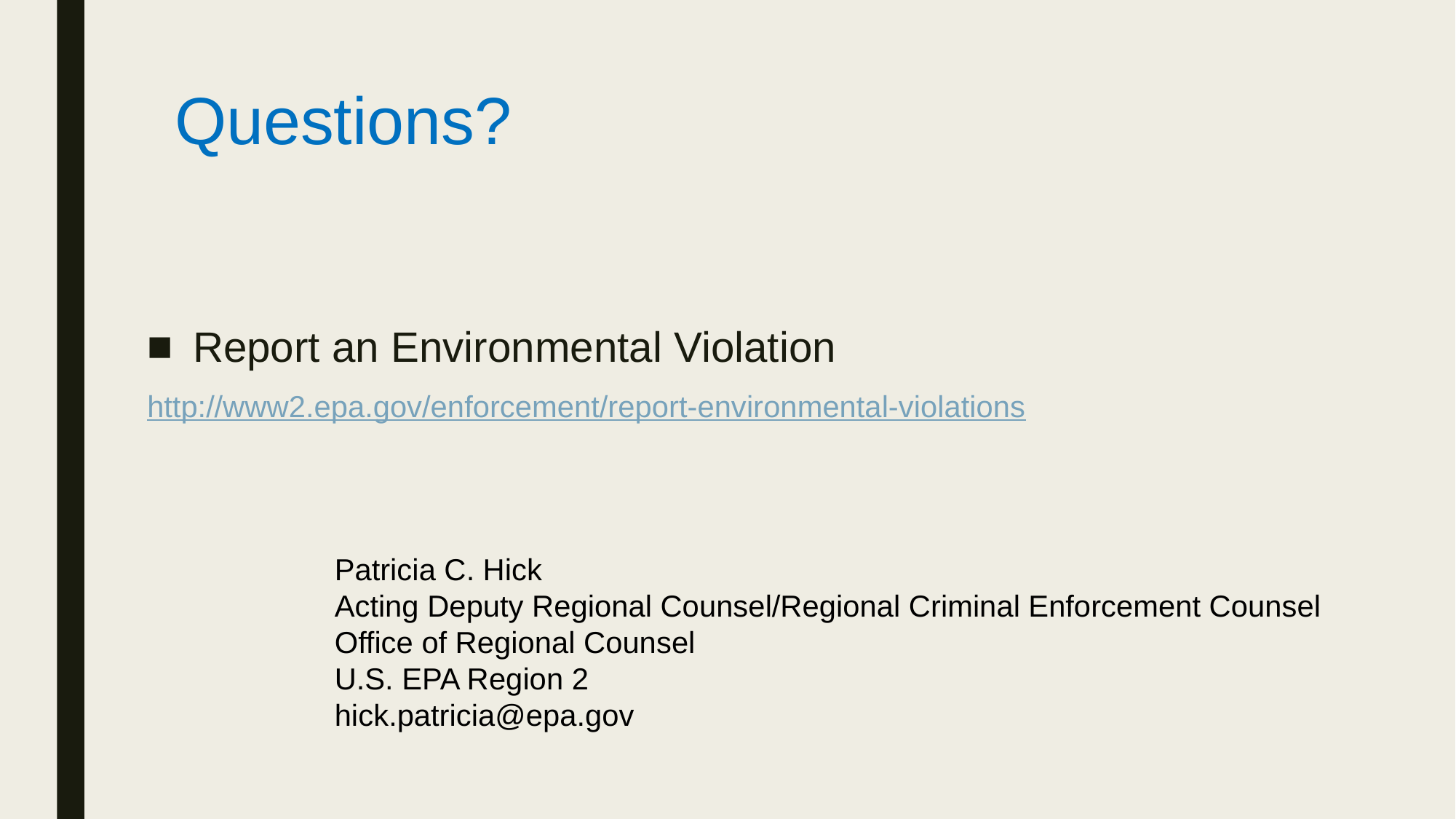

# Questions?
Report an Environmental Violation
http://www2.epa.gov/enforcement/report-environmental-violations

Patricia C. Hick
Acting Deputy Regional Counsel/Regional Criminal Enforcement Counsel
Office of Regional Counsel
U.S. EPA Region 2
hick.patricia@epa.gov